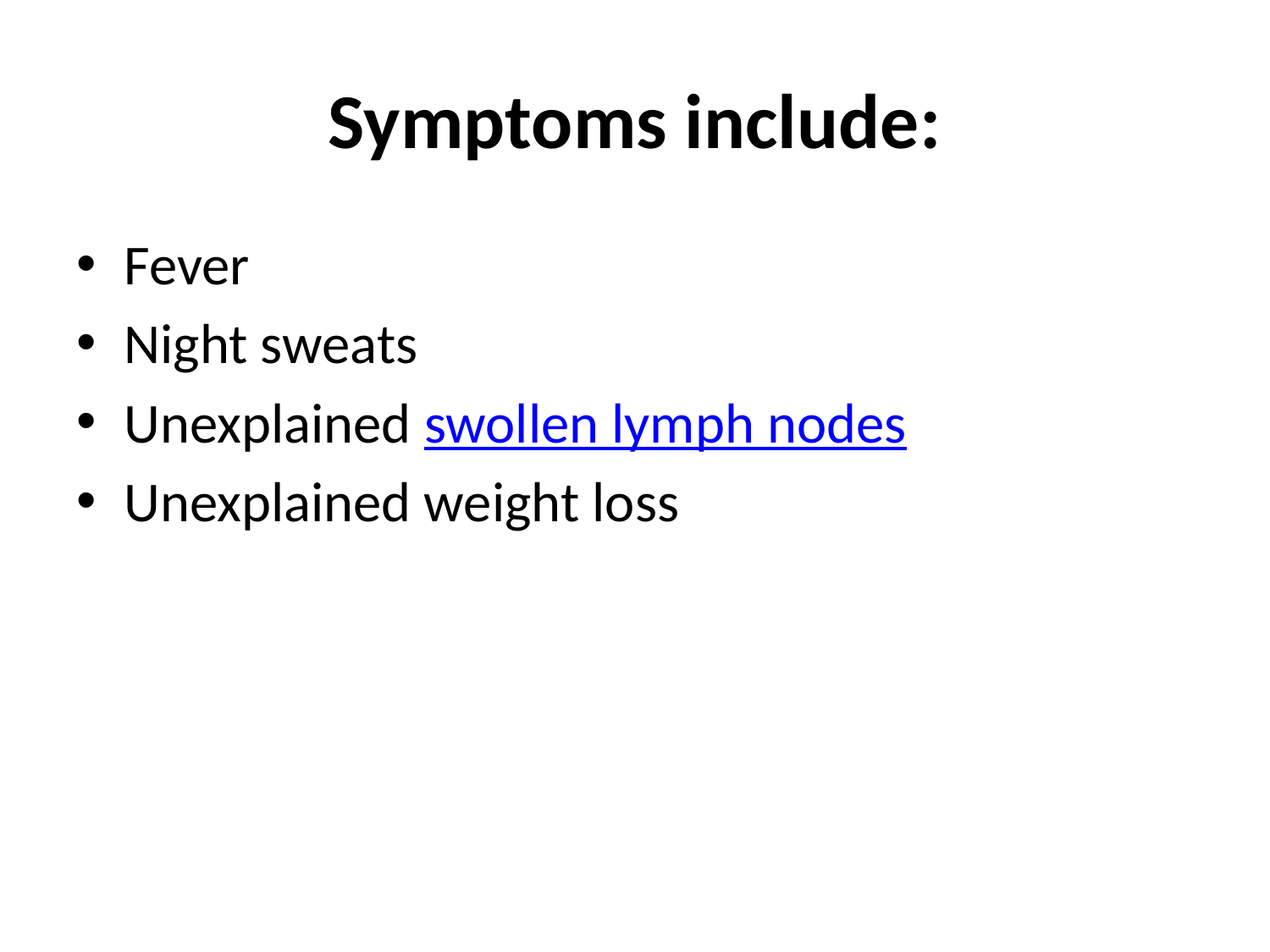

# Symptoms include:
Fever
Night sweats
Unexplained swollen lymph nodes
Unexplained weight loss